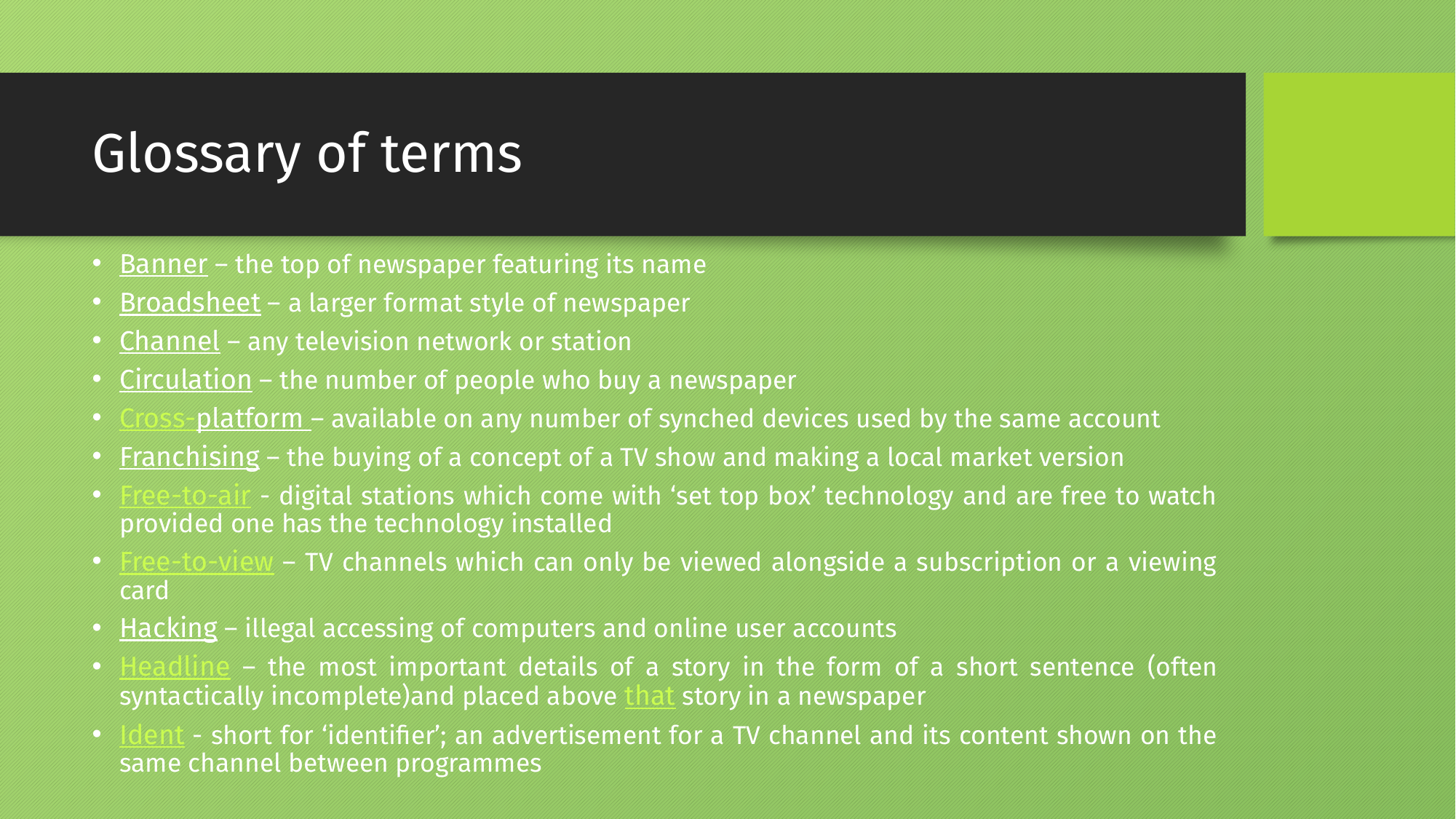

# Glossary of terms
Banner – the top of newspaper featuring its name
Broadsheet – a larger format style of newspaper
Channel – any television network or station
Circulation – the number of people who buy a newspaper
Cross-platform – available on any number of synched devices used by the same account
Franchising – the buying of a concept of a TV show and making a local market version
Free-to-air - digital stations which come with ‘set top box’ technology and are free to watch provided one has the technology installed
Free-to-view – TV channels which can only be viewed alongside a subscription or a viewing card
Hacking – illegal accessing of computers and online user accounts
Headline – the most important details of a story in the form of a short sentence (often syntactically incomplete)and placed above that story in a newspaper
Ident - short for ‘identifier’; an advertisement for a TV channel and its content shown on the same channel between programmes